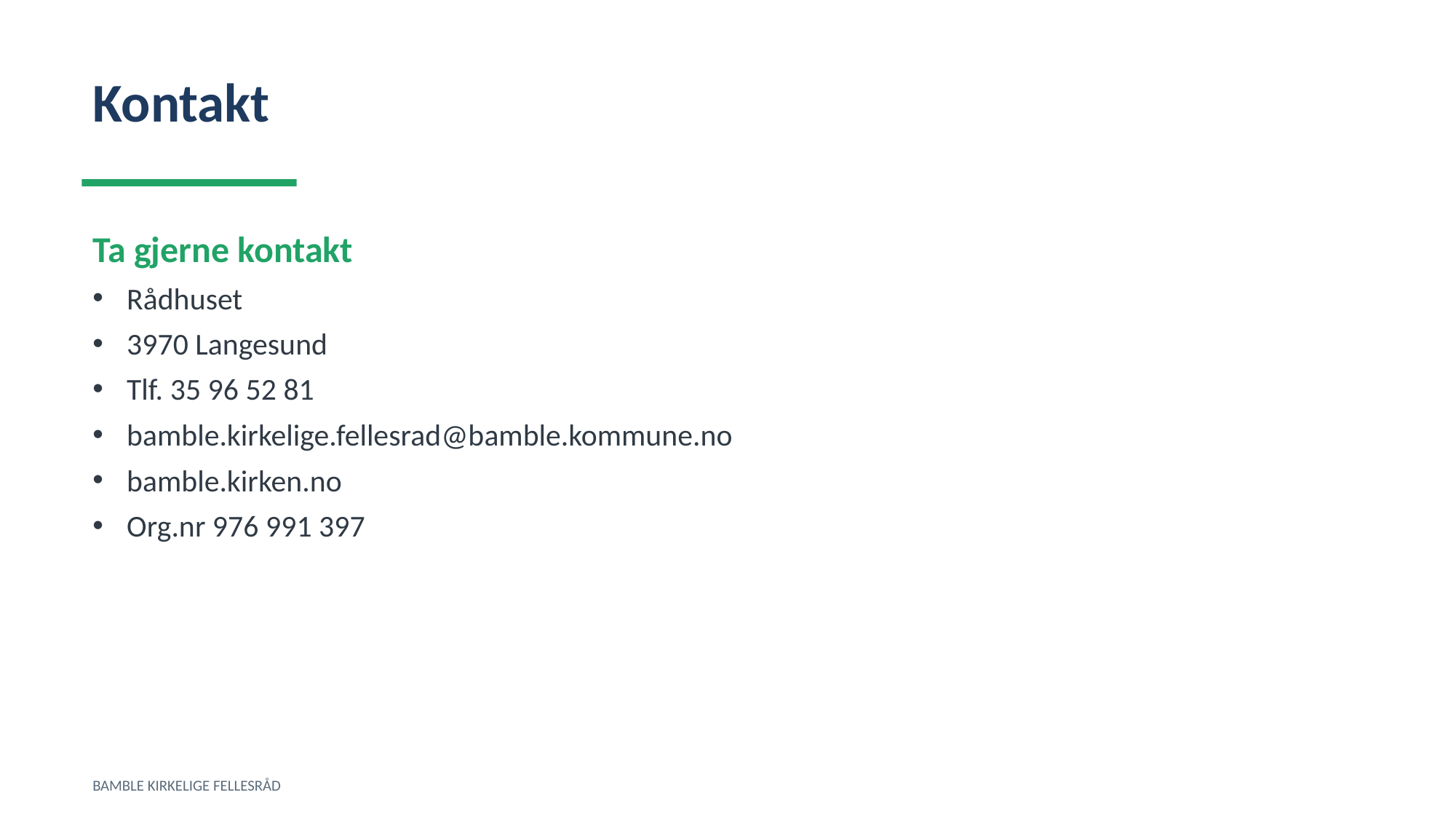

Kontakt

Ta gjerne kontakt
Rådhuset
3970 Langesund
Tlf. 35 96 52 81
bamble.kirkelige.fellesrad@bamble.kommune.no
bamble.kirken.no
Org.nr 976 991 397
BAMBLE KIRKELIGE FELLESRÅD